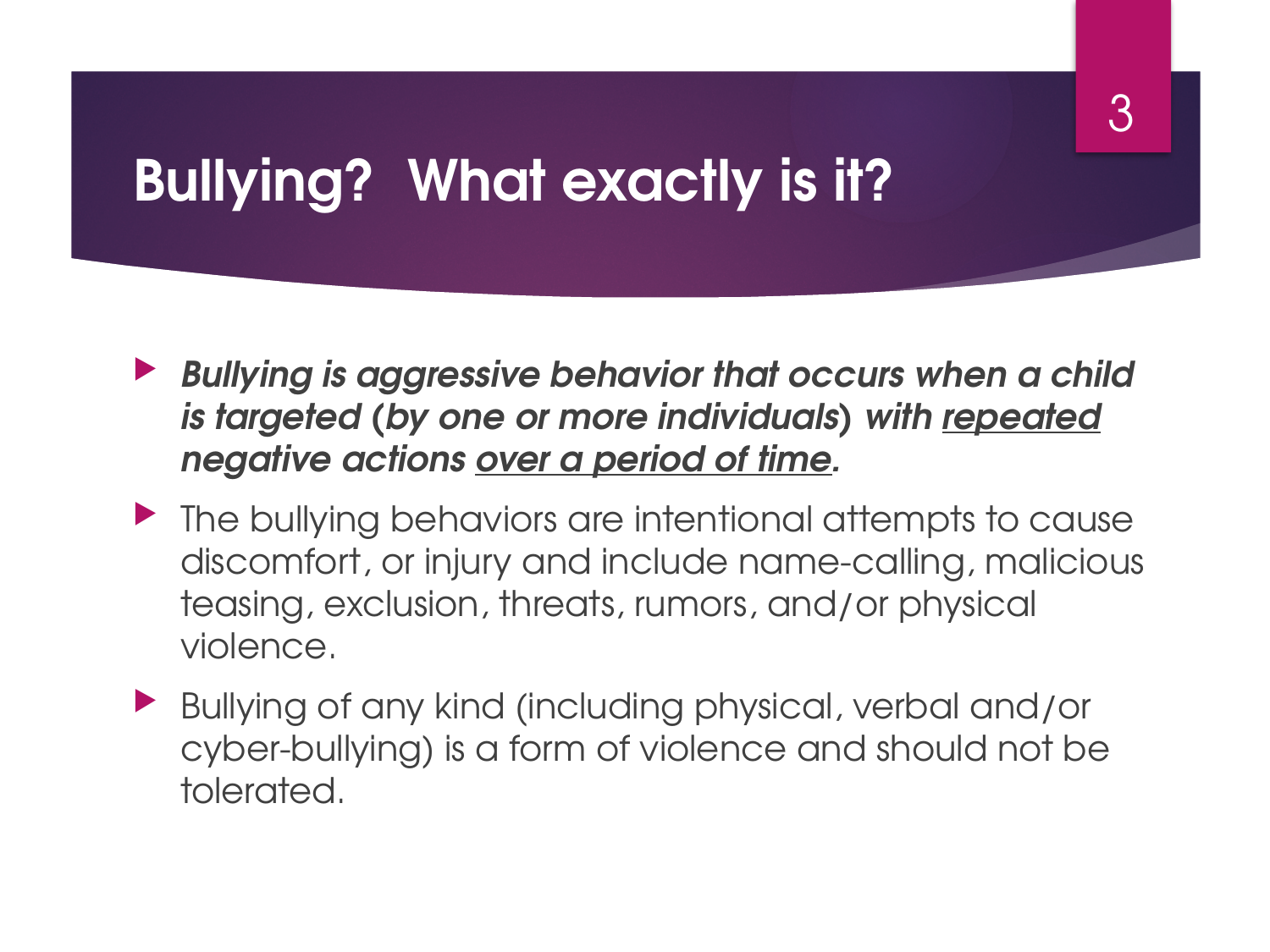

3
# Bullying?  What exactly is it?
Bullying is aggressive behavior that occurs when a child is targeted (by one or more individuals) with repeated negative actions over a period of time.
The bullying behaviors are intentional attempts to cause discomfort, or injury and include name-calling, malicious teasing, exclusion, threats, rumors, and/or physical violence.
Bullying of any kind (including physical, verbal and/or cyber-bullying) is a form of violence and should not be tolerated.